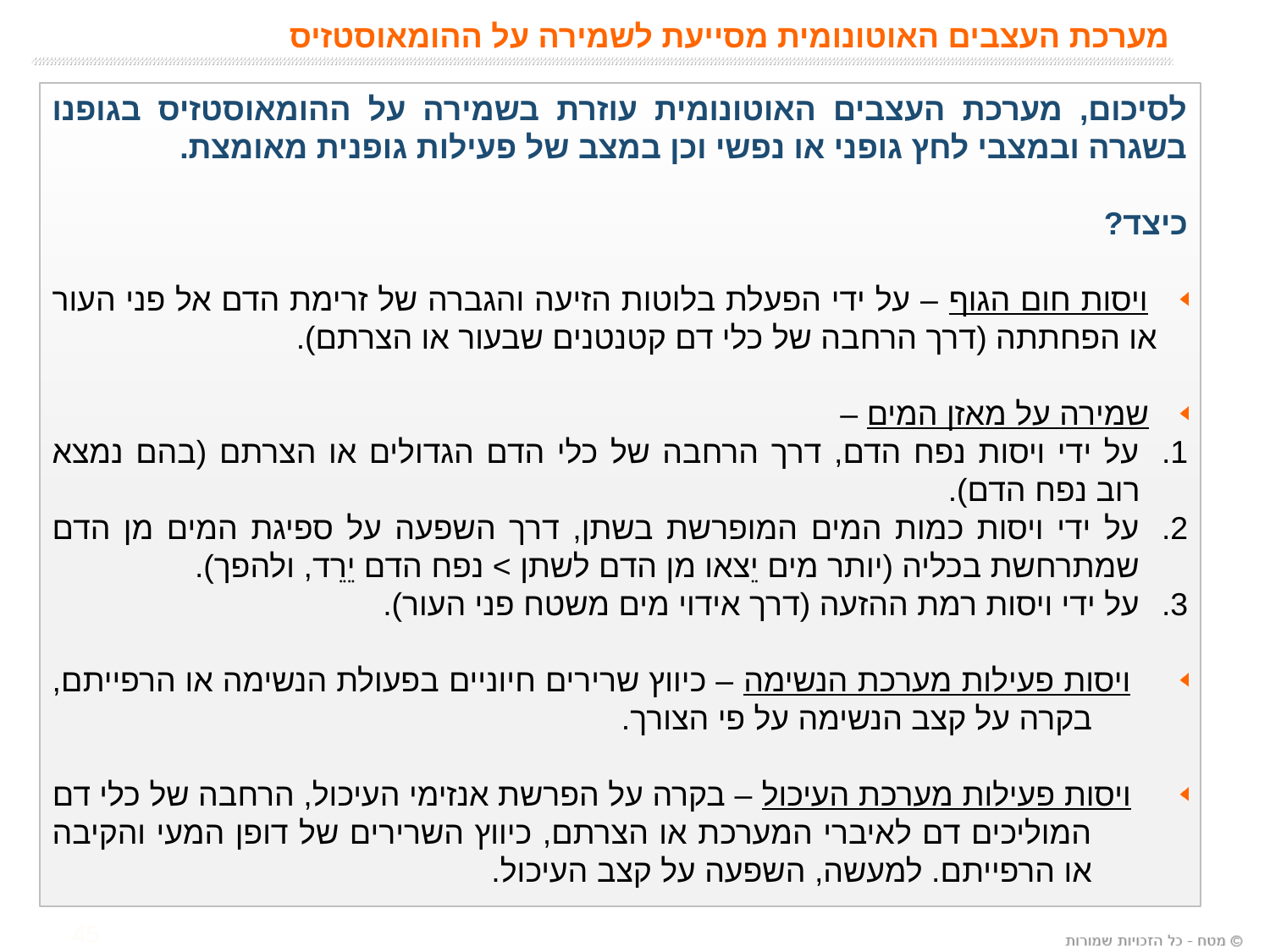

# מערכת העצבים האוטונומית מסייעת לשמירה על ההומאוסטזיס

לסיכום, מערכת העצבים האוטונומית עוזרת בשמירה על ההומאוסטזיס בגופנו בשגרה ובמצבי לחץ גופני או נפשי וכן במצב של פעילות גופנית מאומצת.

כיצד?

 ויסות חום הגוף – על ידי הפעלת בלוטות הזיעה והגברה של זרימת הדם אל פני העור או הפחתתה (דרך הרחבה של כלי דם קטנטנים שבעור או הצרתם).

 שמירה על מאזן המים –
על ידי ויסות נפח הדם, דרך הרחבה של כלי הדם הגדולים או הצרתם (בהם נמצא רוב נפח הדם).
על ידי ויסות כמות המים המופרשת בשתן, דרך השפעה על ספיגת המים מן הדם שמתרחשת בכליה (יותר מים יֵצאו מן הדם לשתן > נפח הדם יֵרֵד, ולהפך).
על ידי ויסות רמת ההזעה (דרך אידוי מים משטח פני העור).

 ויסות פעילות מערכת הנשימה – כיווץ שרירים חיוניים בפעולת הנשימה או הרפייתם, בקרה על קצב הנשימה על פי הצורך.

 ויסות פעילות מערכת העיכול – בקרה על הפרשת אנזימי העיכול, הרחבה של כלי דם המוליכים דם לאיברי המערכת או הצרתם, כיווץ השרירים של דופן המעי והקיבה או הרפייתם. למעשה, השפעה על קצב העיכול.

45